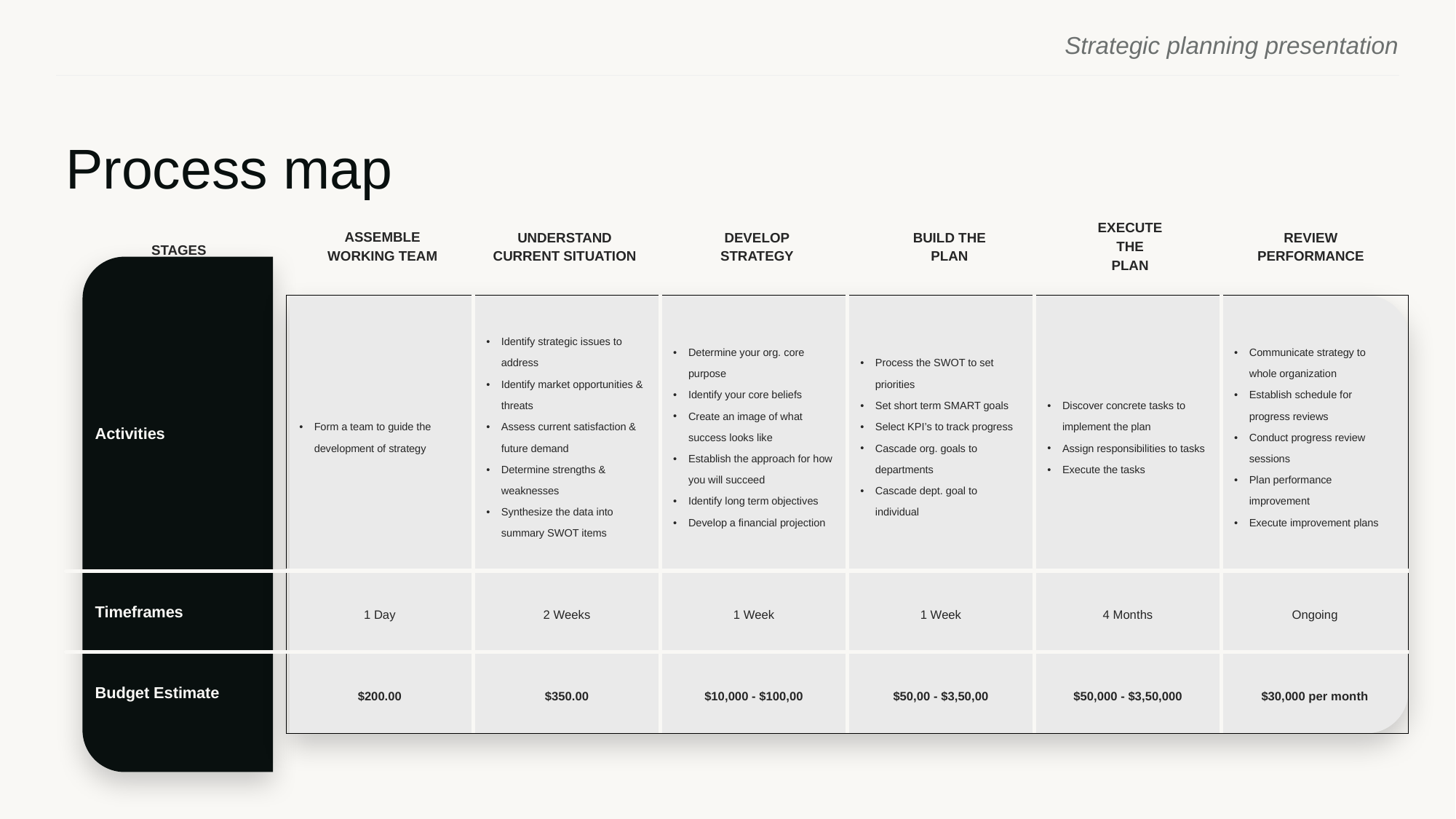

# Process map
EXECUTE THE PLAN
ASSEMBLE WORKING TEAM
UNDERSTAND CURRENT SITUATION
DEVELOP
STRATEGY
BUILD THE
PLAN
REVIEW PERFORMANCE
STAGES

| Form a team to guide the development of strategy | Identify strategic issues to address Identify market opportunities & threats Assess current satisfaction & future demand Determine strengths & weaknesses Synthesize the data into summary SWOT items | Determine your org. core purpose Identify your core beliefs Create an image of what success looks like Establish the approach for how you will succeed Identify long term objectives Develop a financial projection | Process the SWOT to set priorities Set short term SMART goals Select KPI’s to track progress Cascade org. goals to departments Cascade dept. goal to individual | Discover concrete tasks to implement the plan Assign responsibilities to tasks Execute the tasks | Communicate strategy to whole organization Establish schedule for progress reviews Conduct progress review sessions Plan performance improvement Execute improvement plans |
| --- | --- | --- | --- | --- | --- |
| 1 Day | 2 Weeks | 1 Week | 1 Week | 4 Months | Ongoing |
| $200.00 | $350.00 | $10,000 - $100,00 | $50,00 - $3,50,00 | $50,000 - $3,50,000 | $30,000 per month |
Activities
Timeframes
Budget Estimate